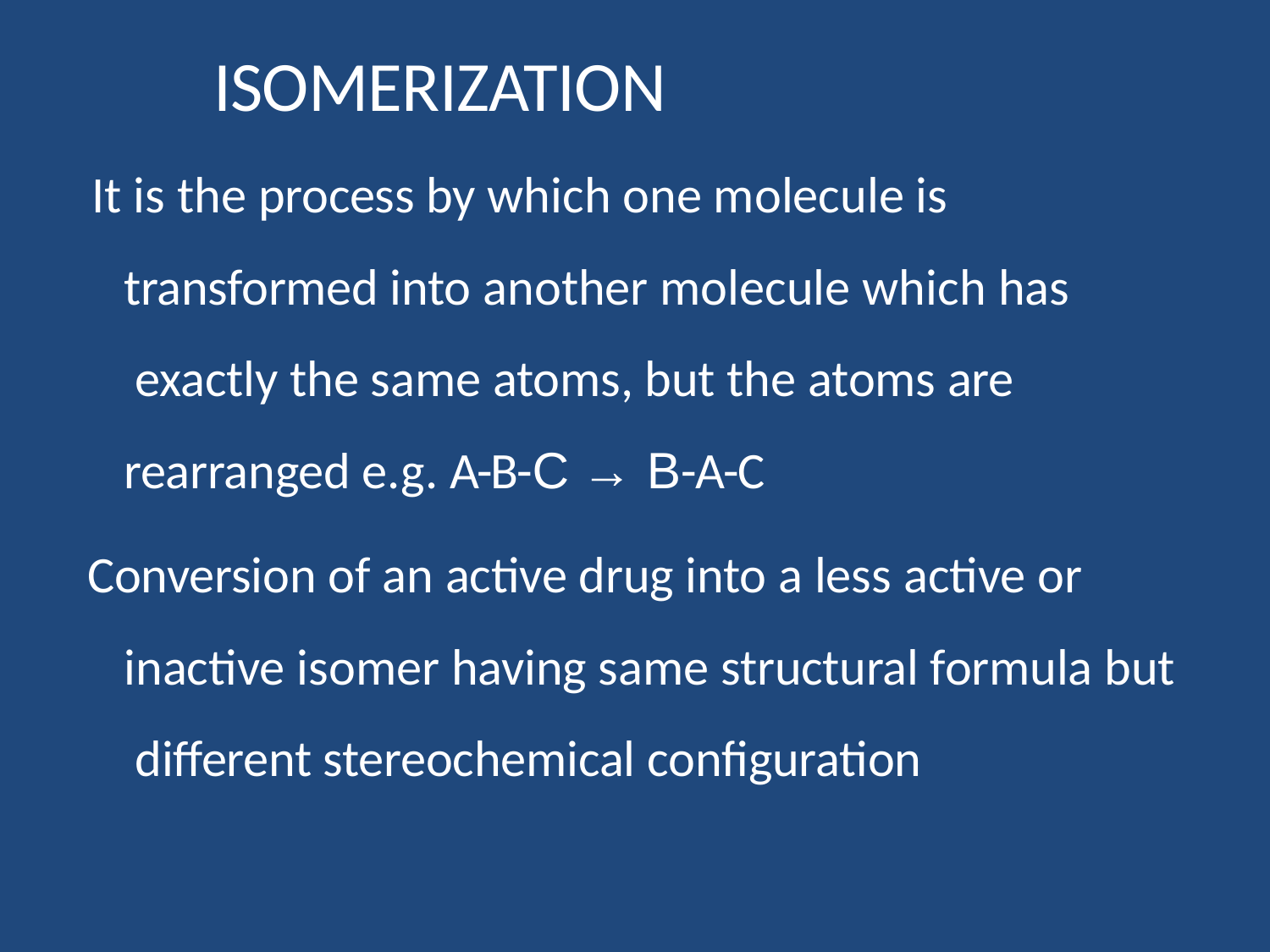

# ISOMERIZATION
It is the process by which one molecule is  transformed into another molecule which has  exactly the same atoms, but the atoms are  rearranged e.g. A-B-C → B-A-C
Conversion of an active drug into a less active or  inactive isomer having same structural formula but  different stereochemical configuration